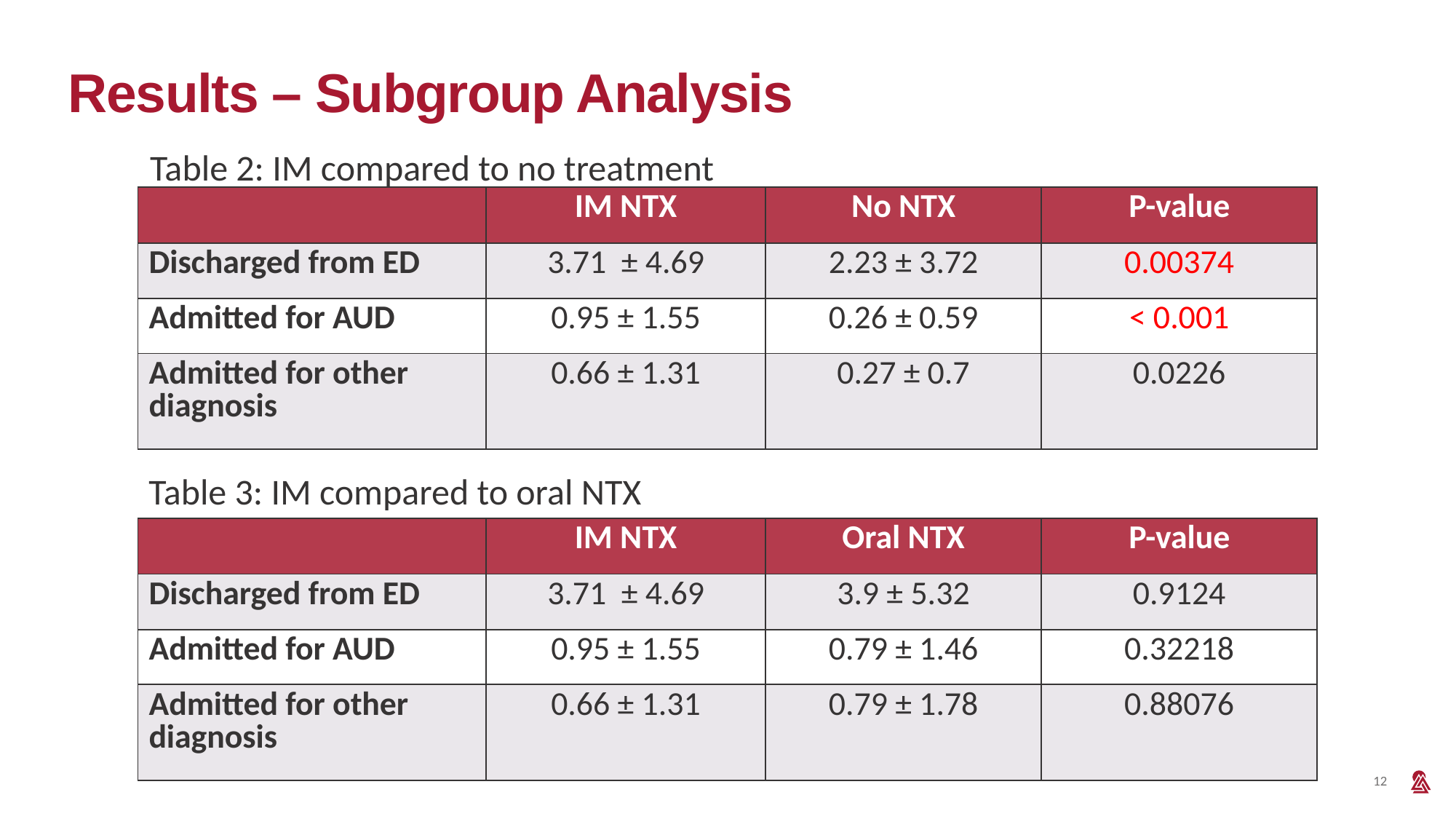

# Results – Subgroup Analysis
Table 2: IM compared to no treatment
|  | IM NTX | No NTX | P-value |
| --- | --- | --- | --- |
| Discharged from ED | 3.71 ± 4.69 | 2.23 ± 3.72 | 0.00374 |
| Admitted for AUD | 0.95 ± 1.55 | 0.26 ± 0.59 | < 0.001 |
| Admitted for other diagnosis | 0.66 ± 1.31 | 0.27 ± 0.7 | 0.0226 |
Table 3: IM compared to oral NTX
|  | IM NTX | Oral NTX | P-value |
| --- | --- | --- | --- |
| Discharged from ED | 3.71 ± 4.69 | 3.9 ± 5.32 | 0.9124 |
| Admitted for AUD | 0.95 ± 1.55 | 0.79 ± 1.46 | 0.32218 |
| Admitted for other diagnosis | 0.66 ± 1.31 | 0.79 ± 1.78 | 0.88076 |
12